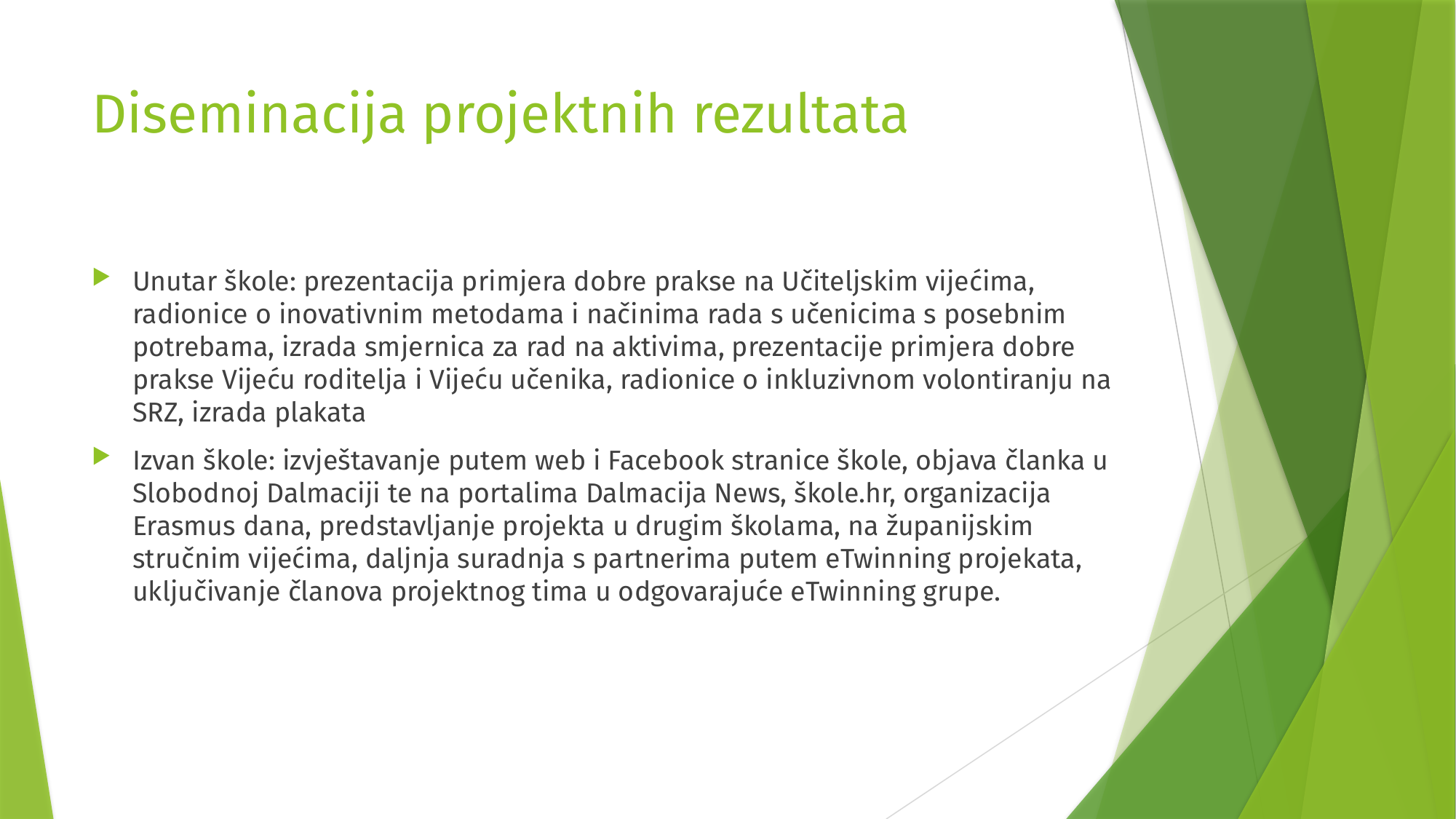

# Diseminacija projektnih rezultata
Unutar škole: prezentacija primjera dobre prakse na Učiteljskim vijećima, radionice o inovativnim metodama i načinima rada s učenicima s posebnim potrebama, izrada smjernica za rad na aktivima, prezentacije primjera dobre prakse Vijeću roditelja i Vijeću učenika, radionice o inkluzivnom volontiranju na SRZ, izrada plakata
Izvan škole: izvještavanje putem web i Facebook stranice škole, objava članka u Slobodnoj Dalmaciji te na portalima Dalmacija News, škole.hr, organizacija Erasmus dana, predstavljanje projekta u drugim školama, na županijskim stručnim vijećima, daljnja suradnja s partnerima putem eTwinning projekata, uključivanje članova projektnog tima u odgovarajuće eTwinning grupe.